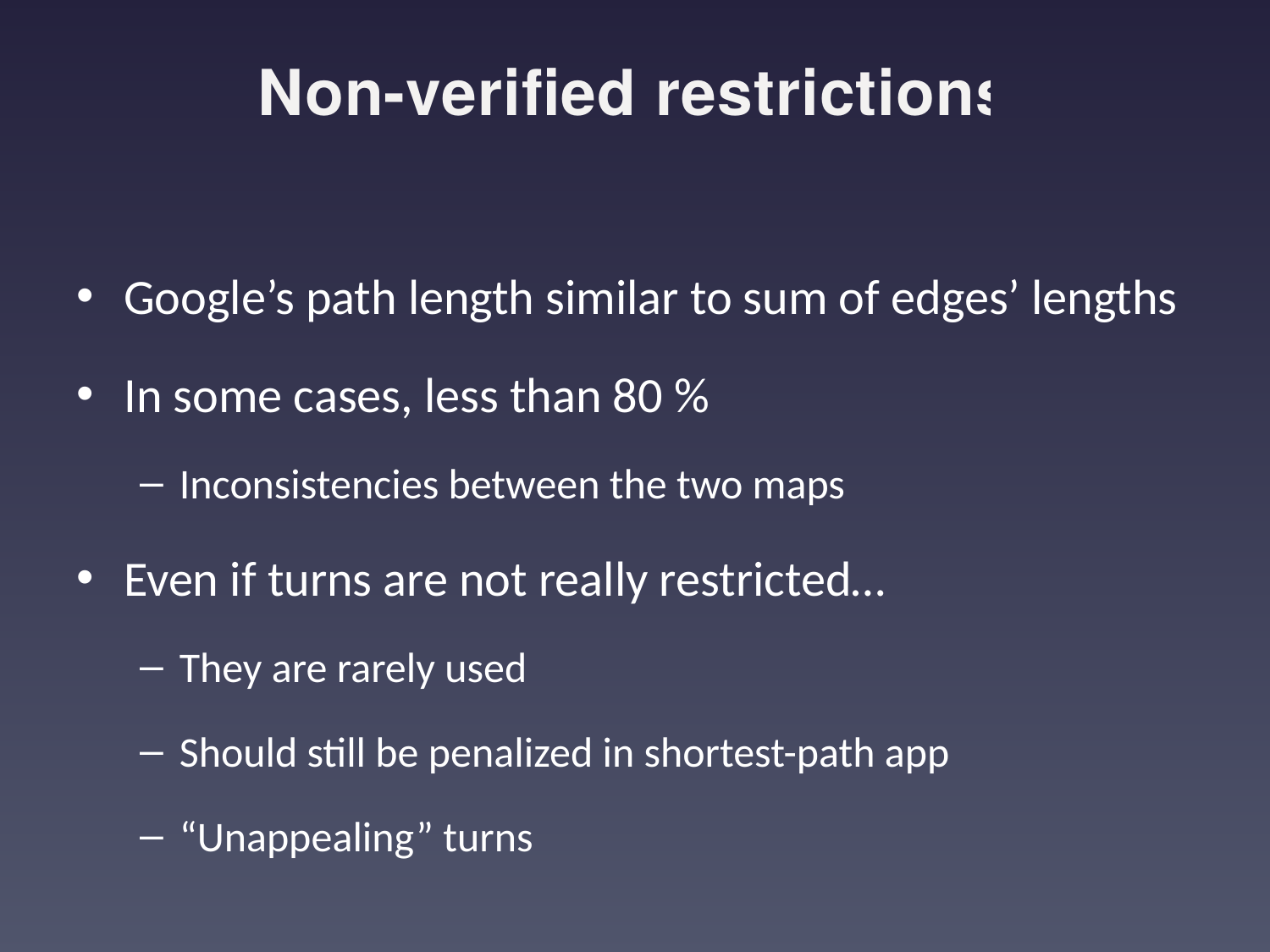

# Non-verified restrictions
Google’s path length similar to sum of edges’ lengths
In some cases, less than 80 %
Inconsistencies between the two maps
Even if turns are not really restricted…
They are rarely used
Should still be penalized in shortest-path app
“Unappealing” turns